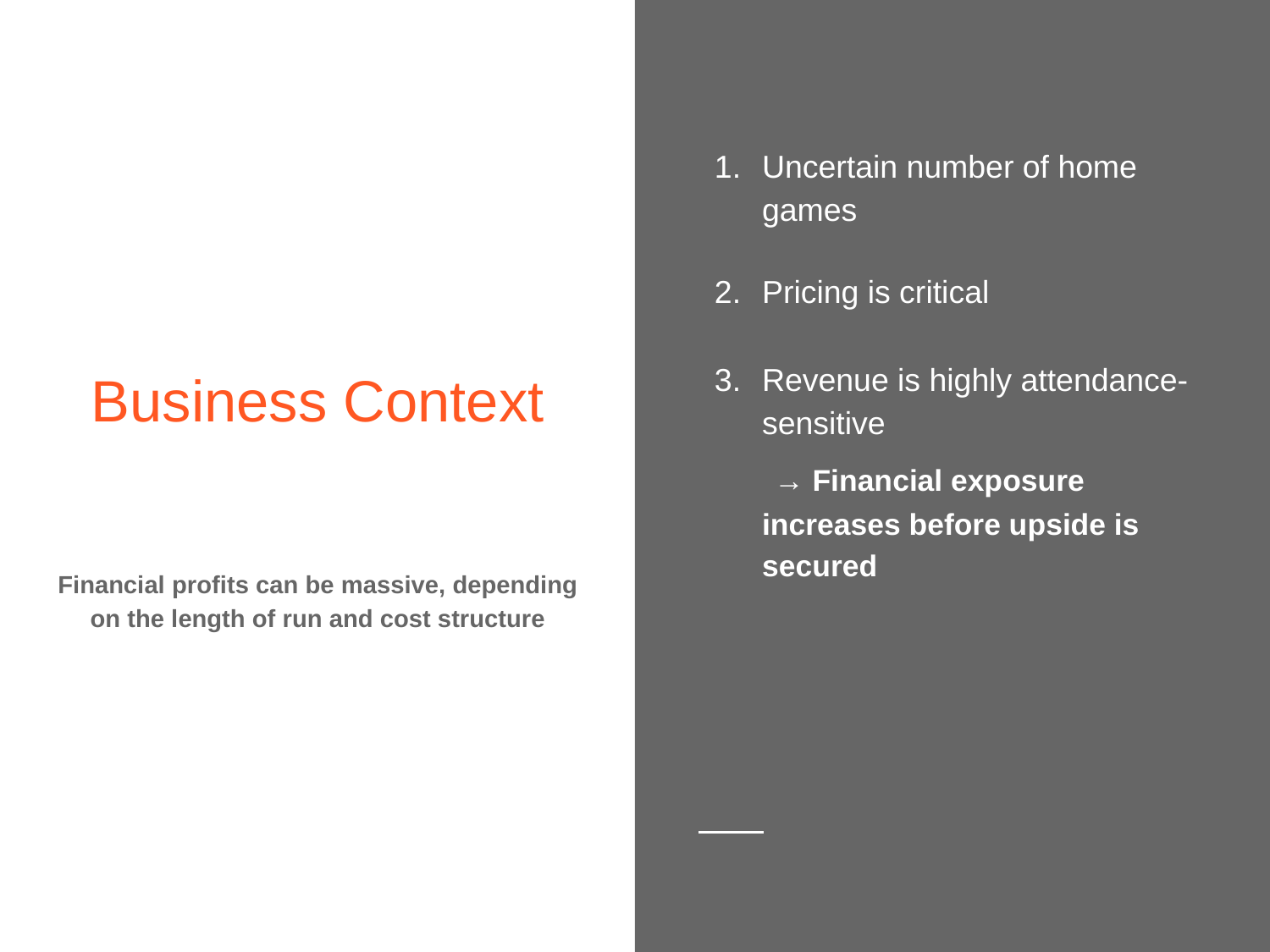

Uncertain number of home games
Pricing is critical
Revenue is highly attendance-sensitive
 → Financial exposure increases before upside is secured

# Business Context
Financial profits can be massive, depending on the length of run and cost structure